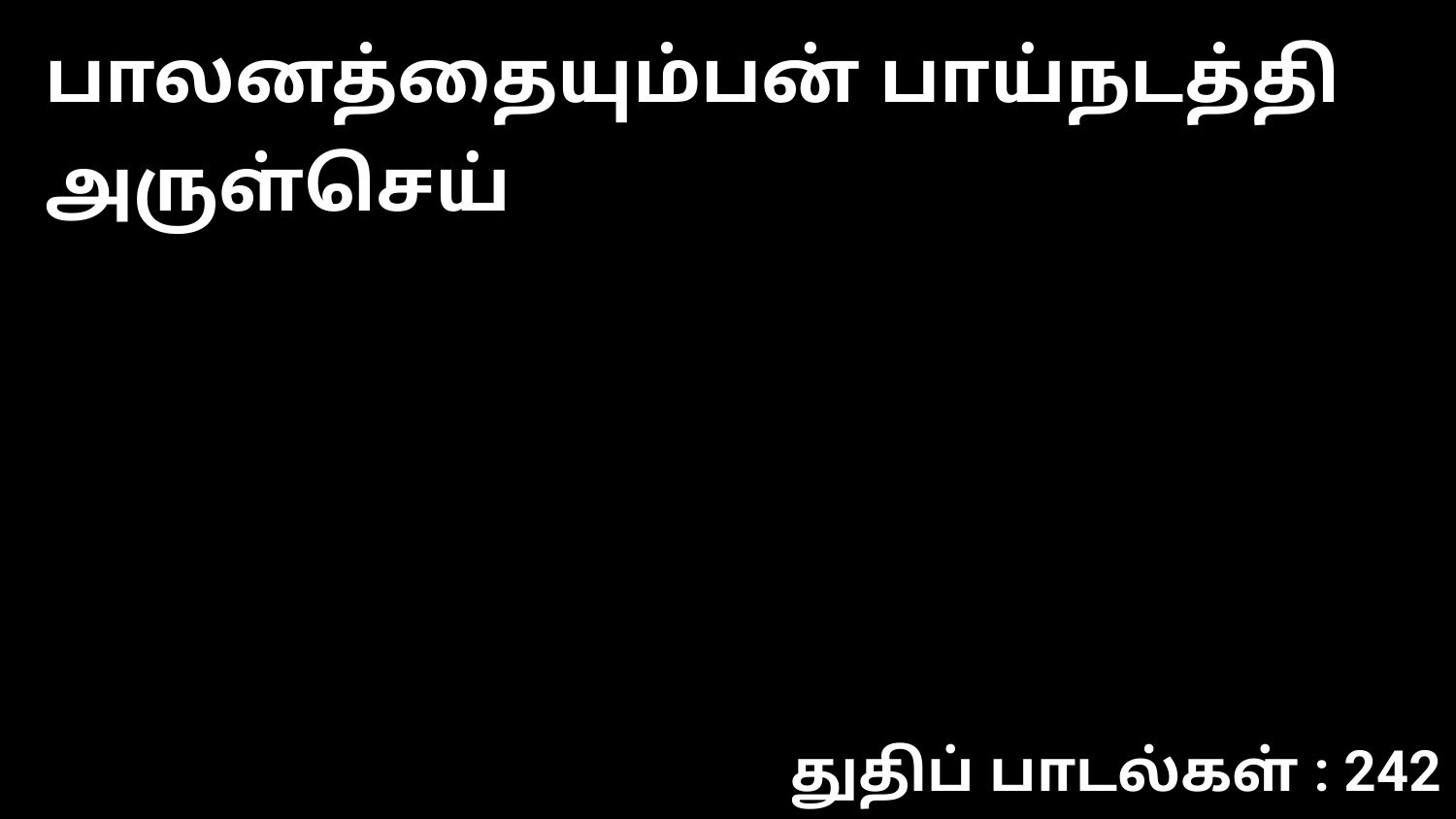

பாலனத்தையும்பன் பாய்நடத்தி அருள்செய்
துதிப் பாடல்கள் : 242